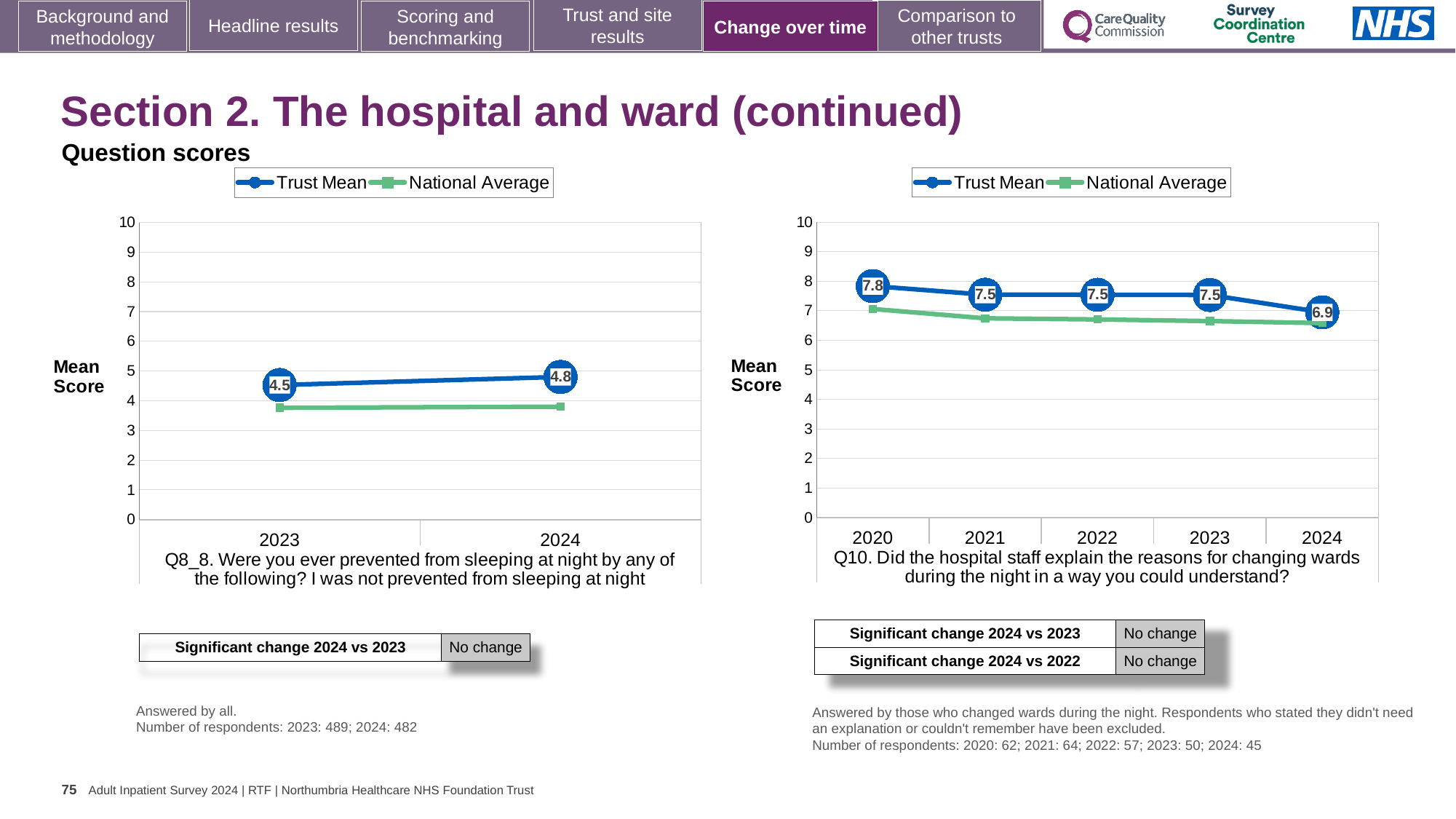

# Section 2. The hospital and ward (continued)
Question scores

### Chart

| Category | Trust Mean | National Average |
|---|---|---|
| 2023 | 4.52960849063336 | 3.761485727133008 |
| 2024 | 4.802380029868956 | 3.79949150847817 |

### Chart

| Category | Trust Mean | National Average |
|---|---|---|
| 2020 | 7.837231136243882 | 7.061689142616049 |
| 2021 | 7.545121316620144 | 6.746088305278632 |
| 2022 | 7.543048161848051 | 6.707879225943124 |
| 2023 | 7.536553179122771 | 6.650978154028581 |
| 2024 | 6.949560159635412 | 6.585020019634379 |
| Significant change 2024 vs 2023 | No change |
| --- | --- |
| Significant change 2024 vs 2022 | No change |
| Significant change 2024 vs 2023 | No change |
| --- | --- |
Answered by all.
Number of respondents: 2023: 489; 2024: 482
Answered by those who changed wards during the night. Respondents who stated they didn't need an explanation or couldn't remember have been excluded.
Number of respondents: 2020: 62; 2021: 64; 2022: 57; 2023: 50; 2024: 45
75